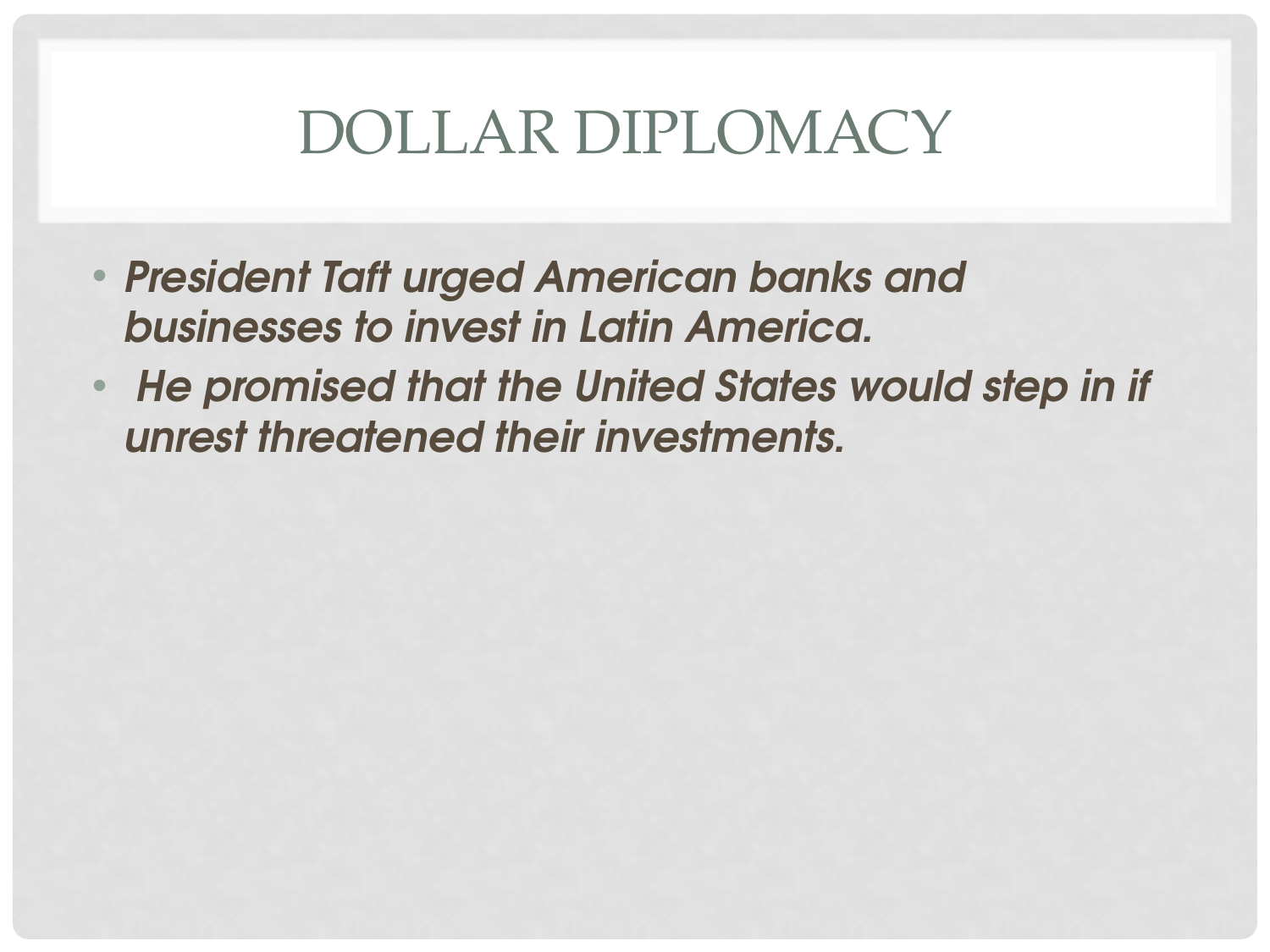

# Dollar Diplomacy
President Taft urged American banks and businesses to invest in Latin America.
 He promised that the United States would step in if unrest threatened their investments.